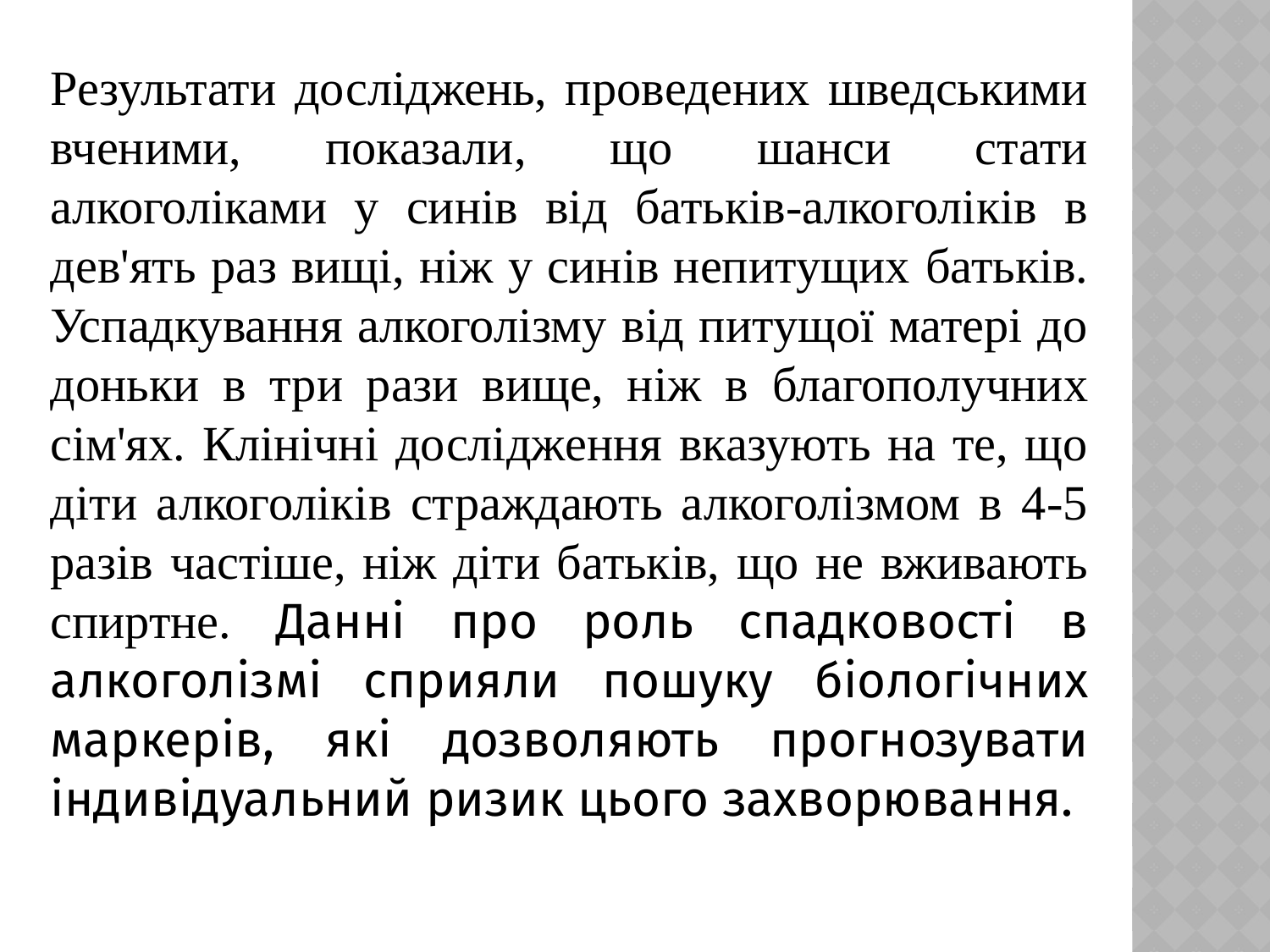

Результати досліджень, проведених шведськими вченими, показали, що шанси стати алкоголіками у синів від батьків-алкоголіків в дев'ять раз вищі, ніж у синів непитущих батьків. Успадкування алкоголізму від питущої матері до доньки в три рази вище, ніж в благополучних сім'ях. Клінічні дослідження вказують на те, що діти алкоголіків страждають алкоголізмом в 4-5 разів частіше, ніж діти батьків, що не вживають спиртне. Данні про роль спадковості в алкоголізмі сприяли пошуку біологічних маркерів, які дозволяють прогнозувати індивідуальний ризик цього захворювання.